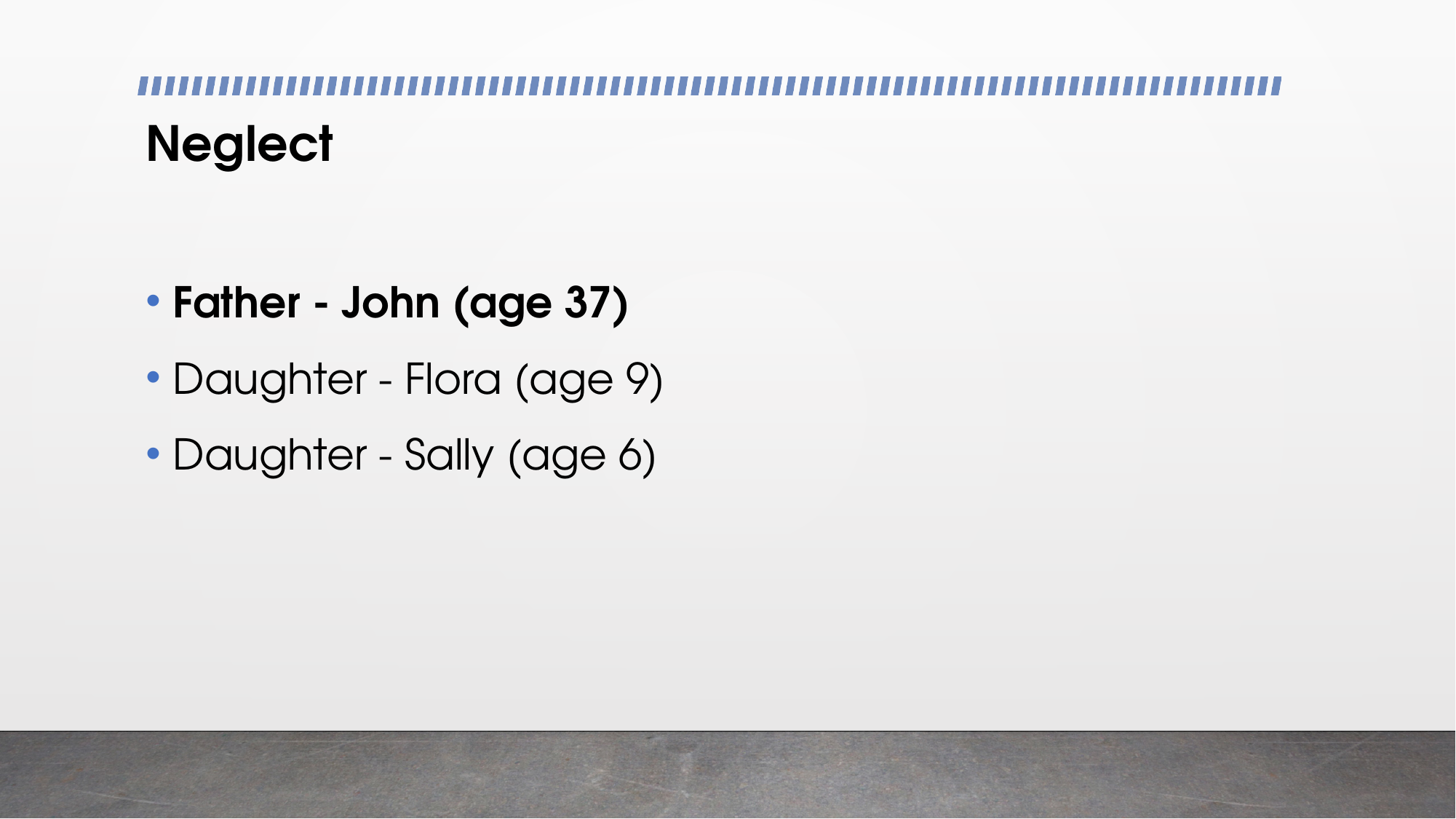

# Neglect
Father - John (age 37)
Daughter - Flora (age 9)
Daughter - Sally (age 6)